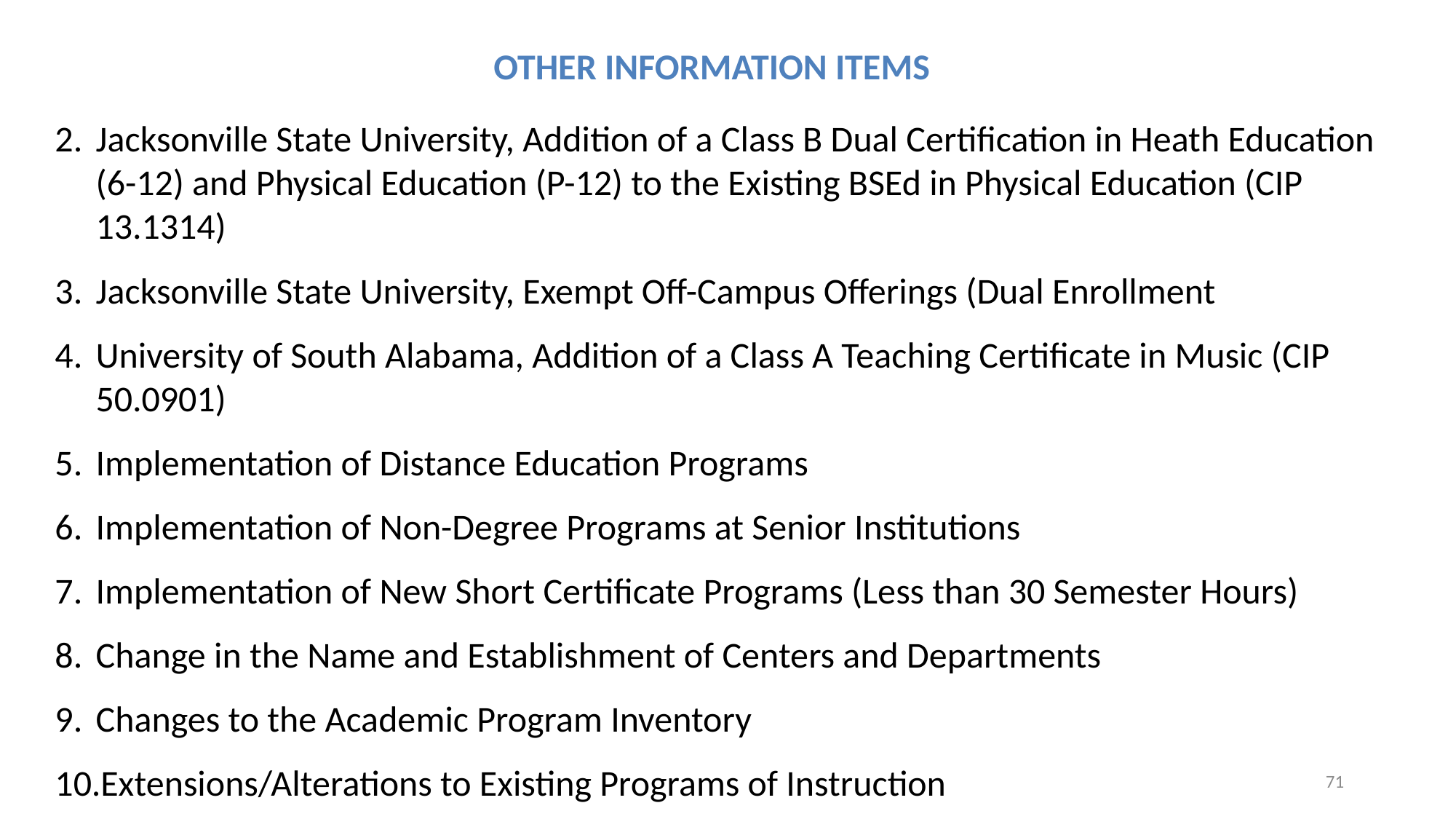

OTHER INFORMATION ITEMS

Jacksonville State University, Addition of a Class B Dual Certification in Heath Education (6-12) and Physical Education (P-12) to the Existing BSEd in Physical Education (CIP 13.1314)
Jacksonville State University, Exempt Off-Campus Offerings (Dual Enrollment
University of South Alabama, Addition of a Class A Teaching Certificate in Music (CIP 50.0901)
Implementation of Distance Education Programs
Implementation of Non-Degree Programs at Senior Institutions
Implementation of New Short Certificate Programs (Less than 30 Semester Hours)
Change in the Name and Establishment of Centers and Departments
Changes to the Academic Program Inventory
Extensions/Alterations to Existing Programs of Instruction

71